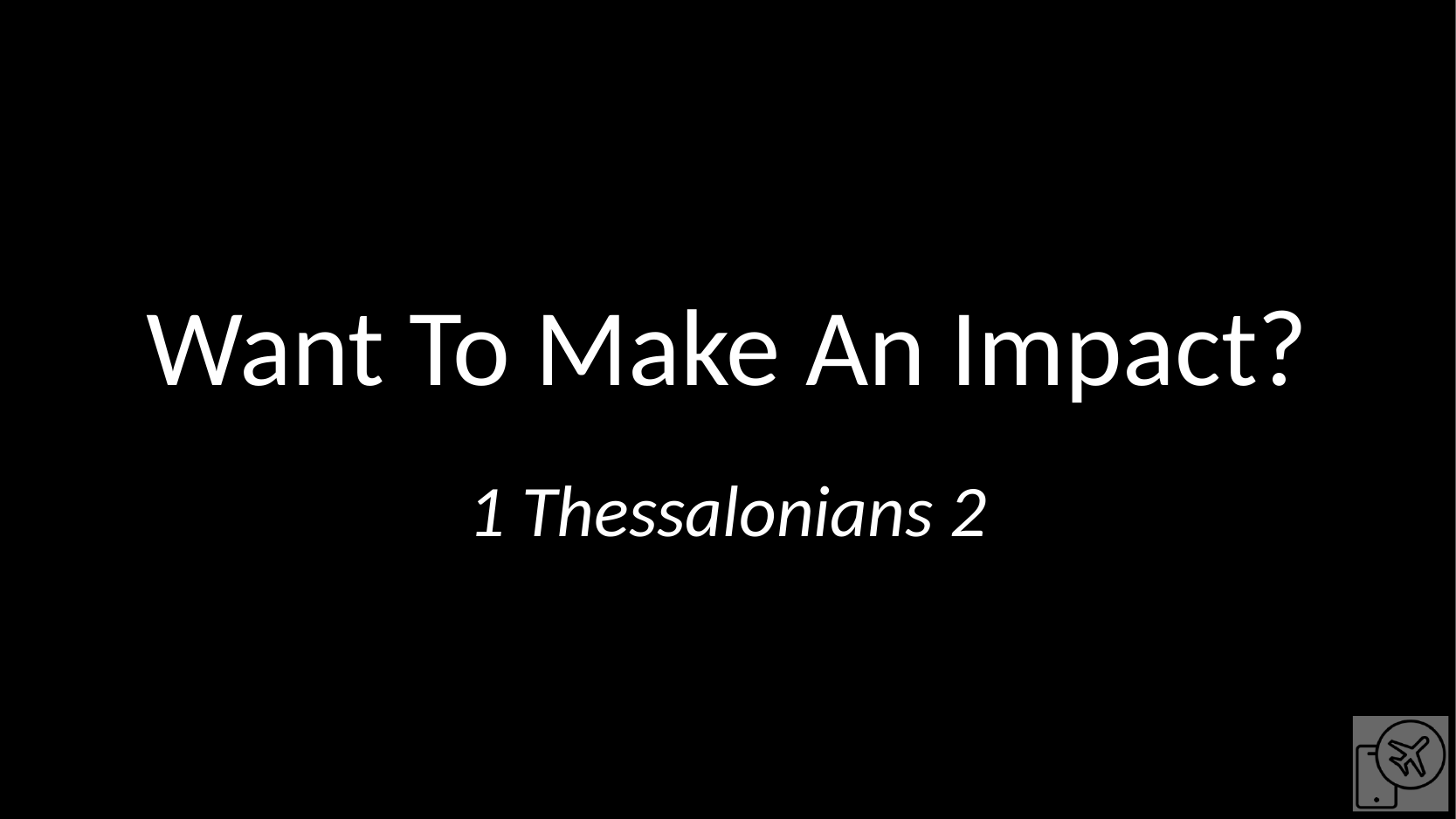

# Want To Make An Impact?
1 Thessalonians 2